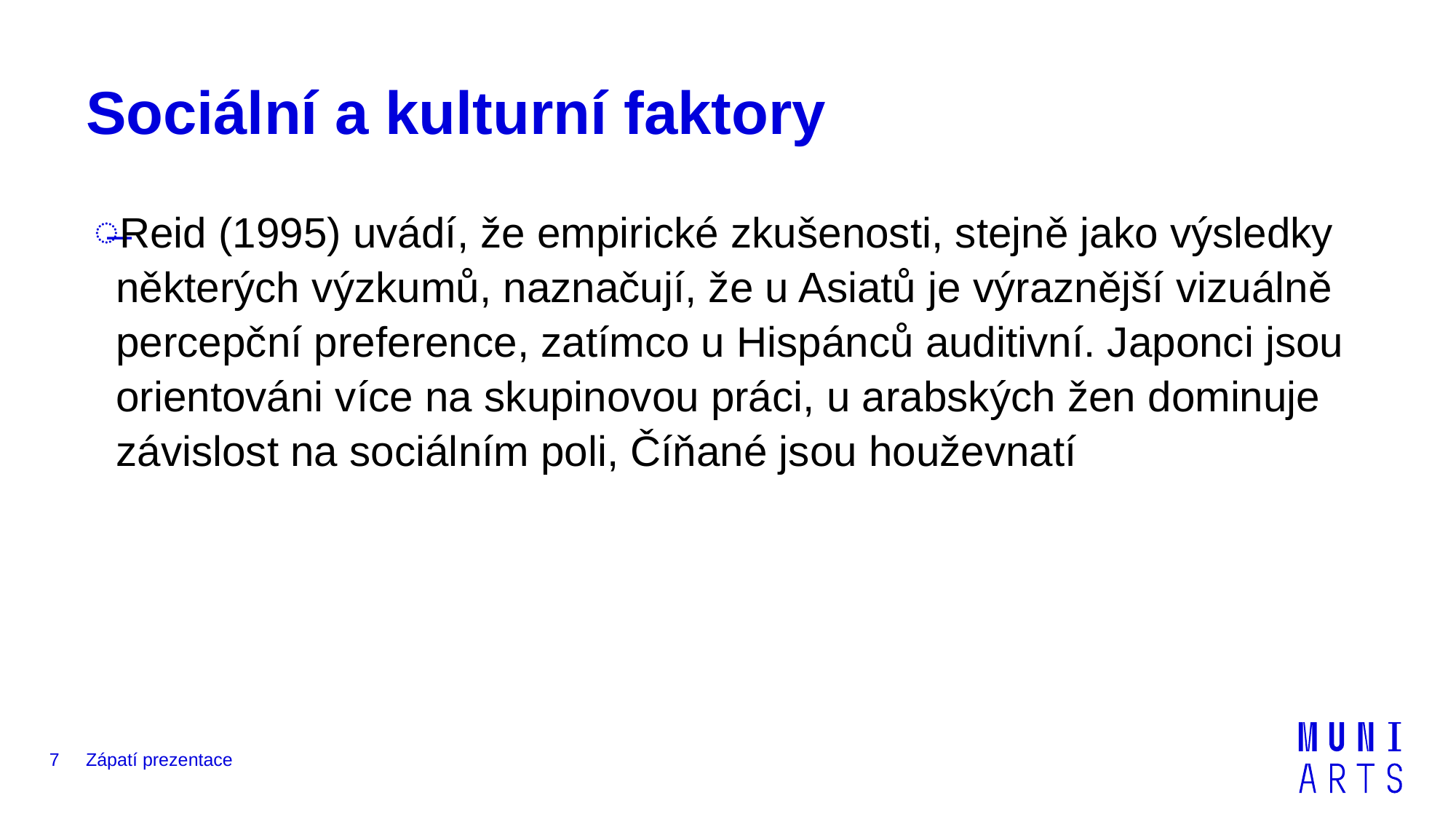

# Sociální a kulturní faktory
Reid (1995) uvádí, že empirické zkušenosti, stejně jako výsledky některých výzkumů, naznačují, že u Asiatů je výraznější vizuálně percepční preference, zatímco u Hispánců auditivní. Japonci jsou orientováni více na skupinovou práci, u arabských žen dominuje závislost na sociálním poli, Číňané jsou houževnatí
7
Zápatí prezentace